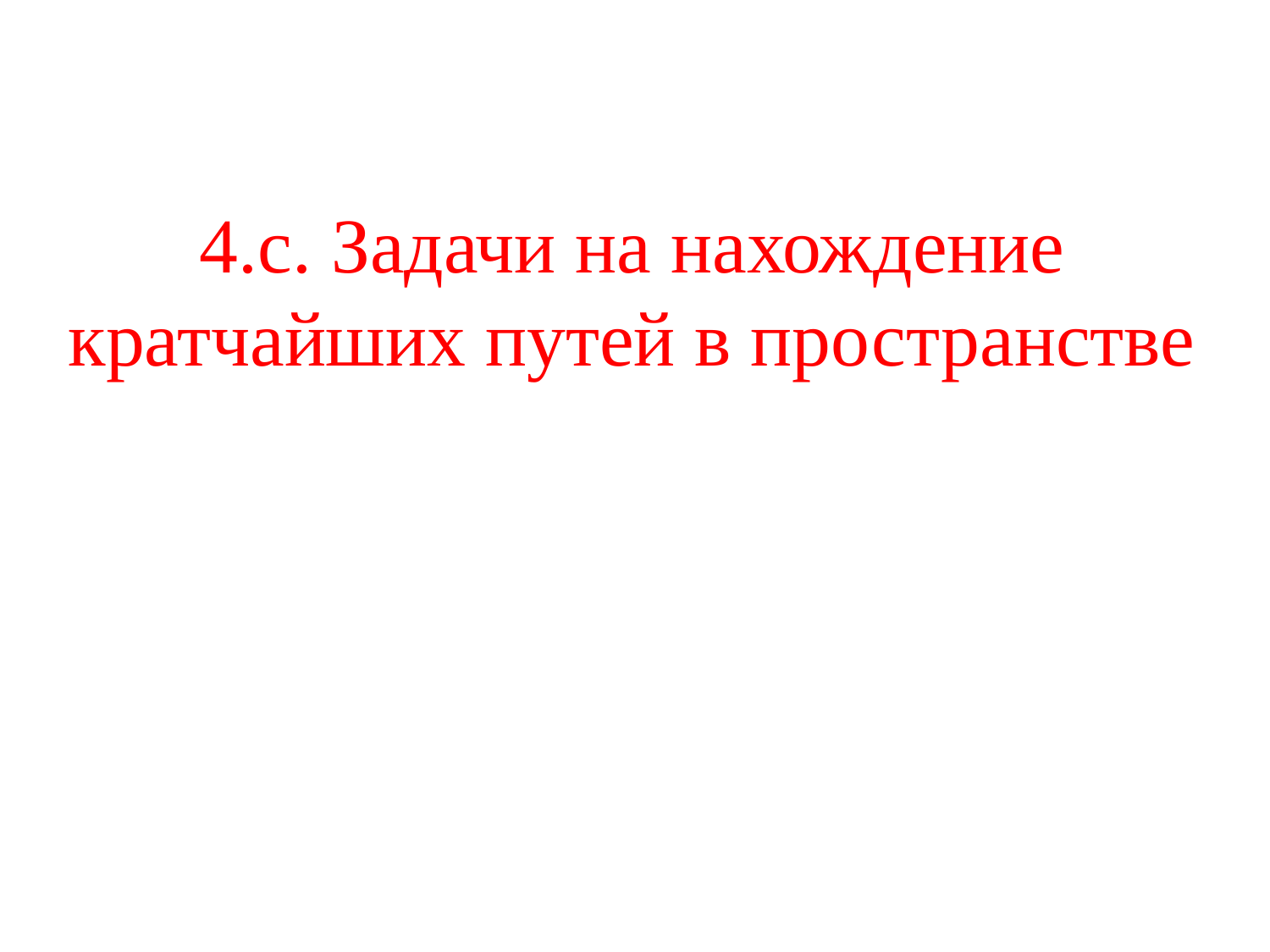

# 4.c. Задачи на нахождение кратчайших путей в пространстве